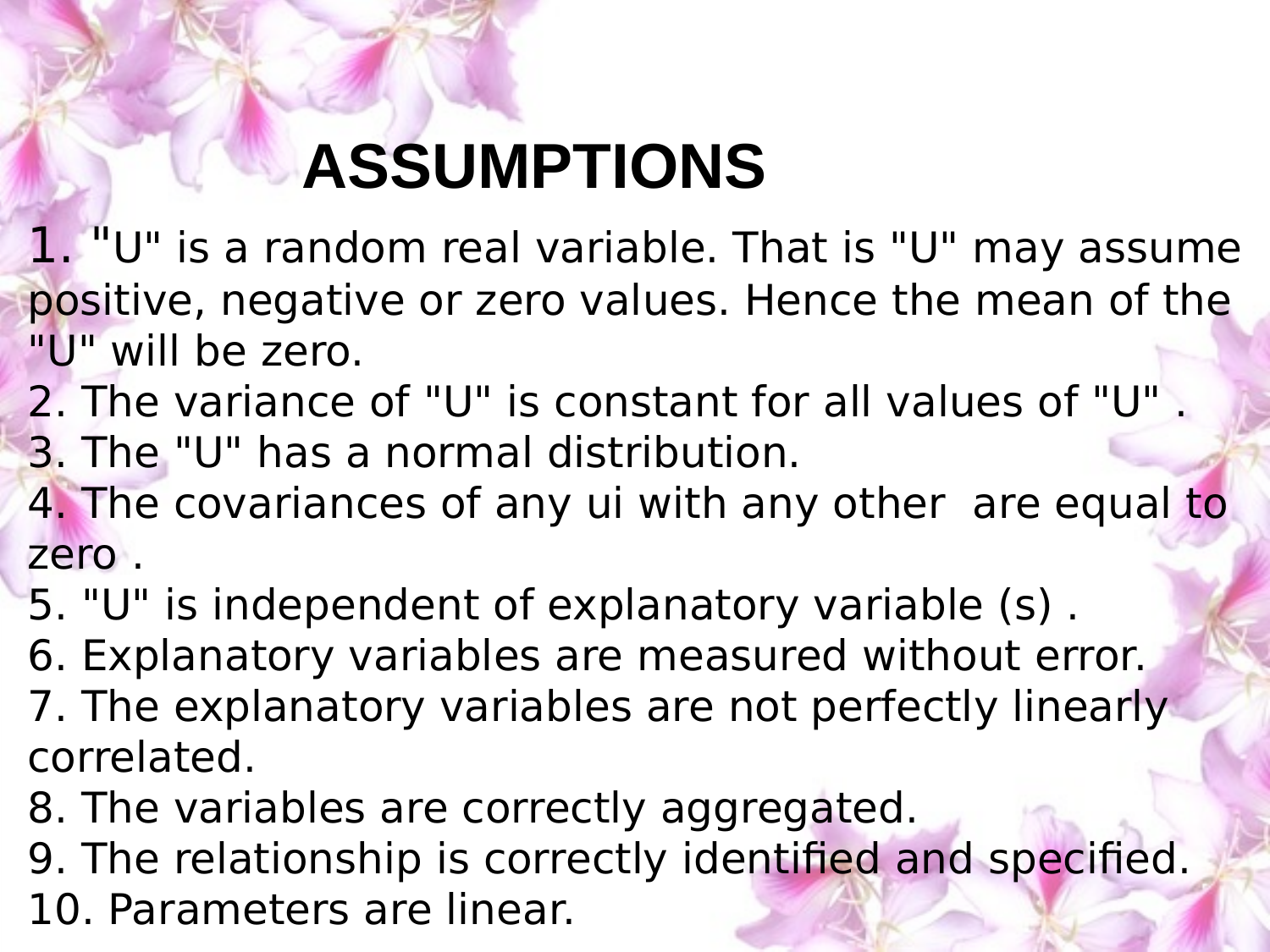

ASSUMPTIONS

1. "U" is a random real variable. That is "U" may assume positive, negative or zero values. Hence the mean of the "U" will be zero.
2. The variance of "U" is constant for all values of "U" .
3. The "U" has a normal distribution.
4. The covariances of any ui with any other  are equal to zero .
5. "U" is independent of explanatory variable (s) .
6. Explanatory variables are measured without error.
7. The explanatory variables are not perfectly linearly correlated.
8. The variables are correctly aggregated.
9. The relationship is correctly identified and specified.
10. Parameters are linear.